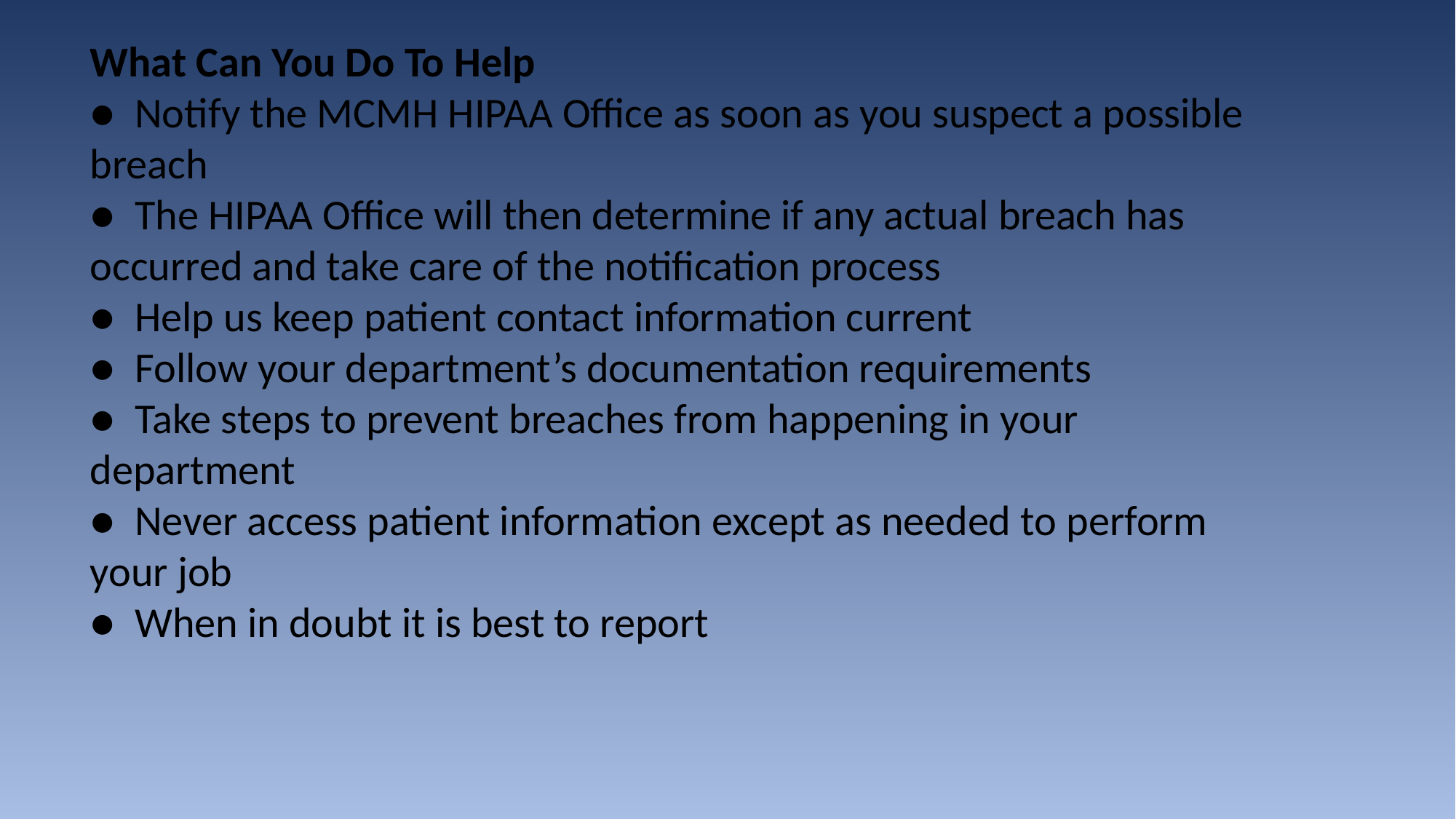

What Can You Do To Help
●  Notify the MCMH HIPAA Office as soon as you suspect a possible breach
●  The HIPAA Office will then determine if any actual breach has occurred and take care of the notification process
●  Help us keep patient contact information current
●  Follow your department’s documentation requirements
●  Take steps to prevent breaches from happening in your department
●  Never access patient information except as needed to perform your job
●  When in doubt it is best to report